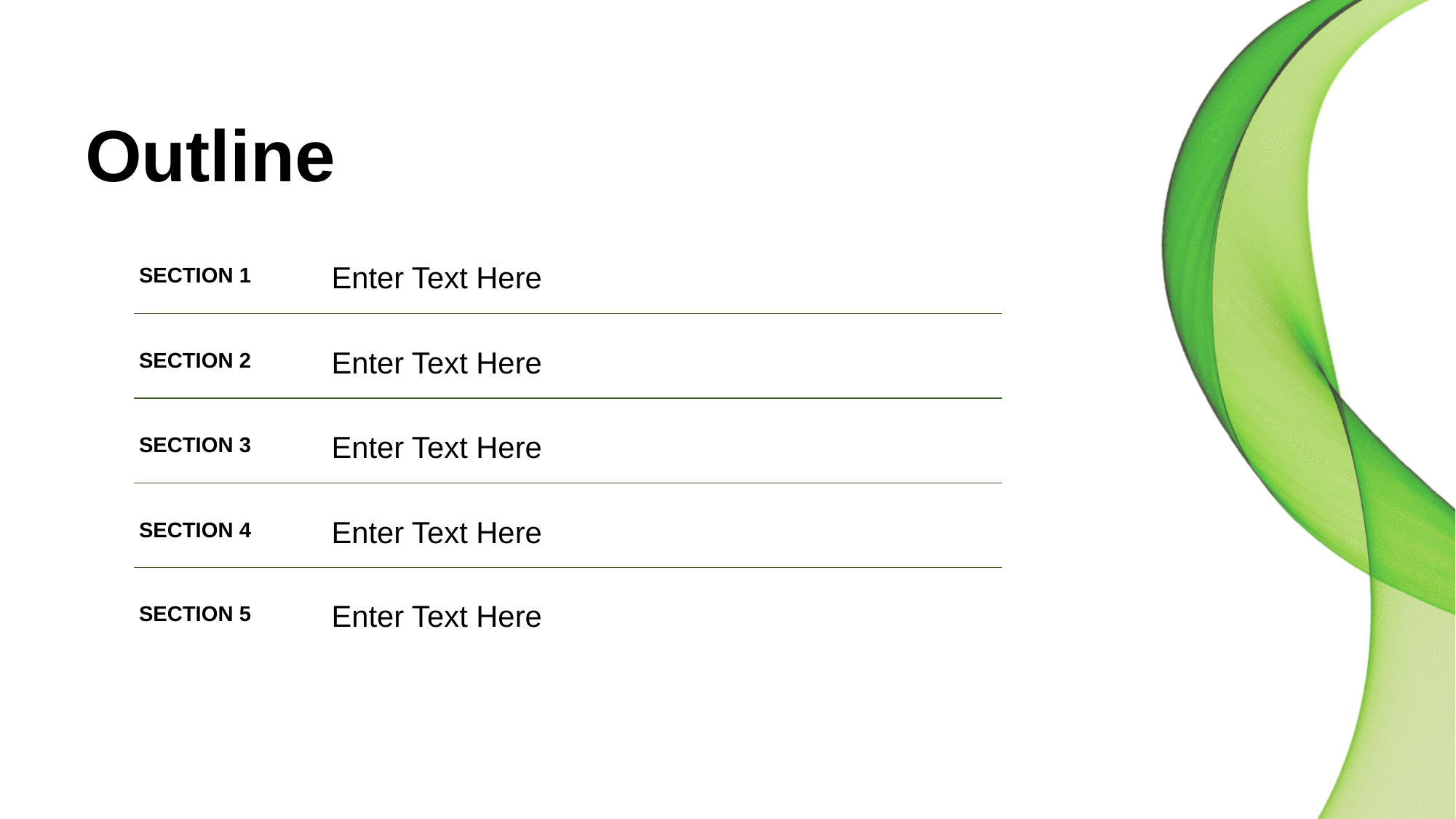

# Outline
SECTION 1
Enter Text Here
SECTION 2
Enter Text Here
SECTION 3
Enter Text Here
SECTION 4
Enter Text Here
SECTION 5
Enter Text Here